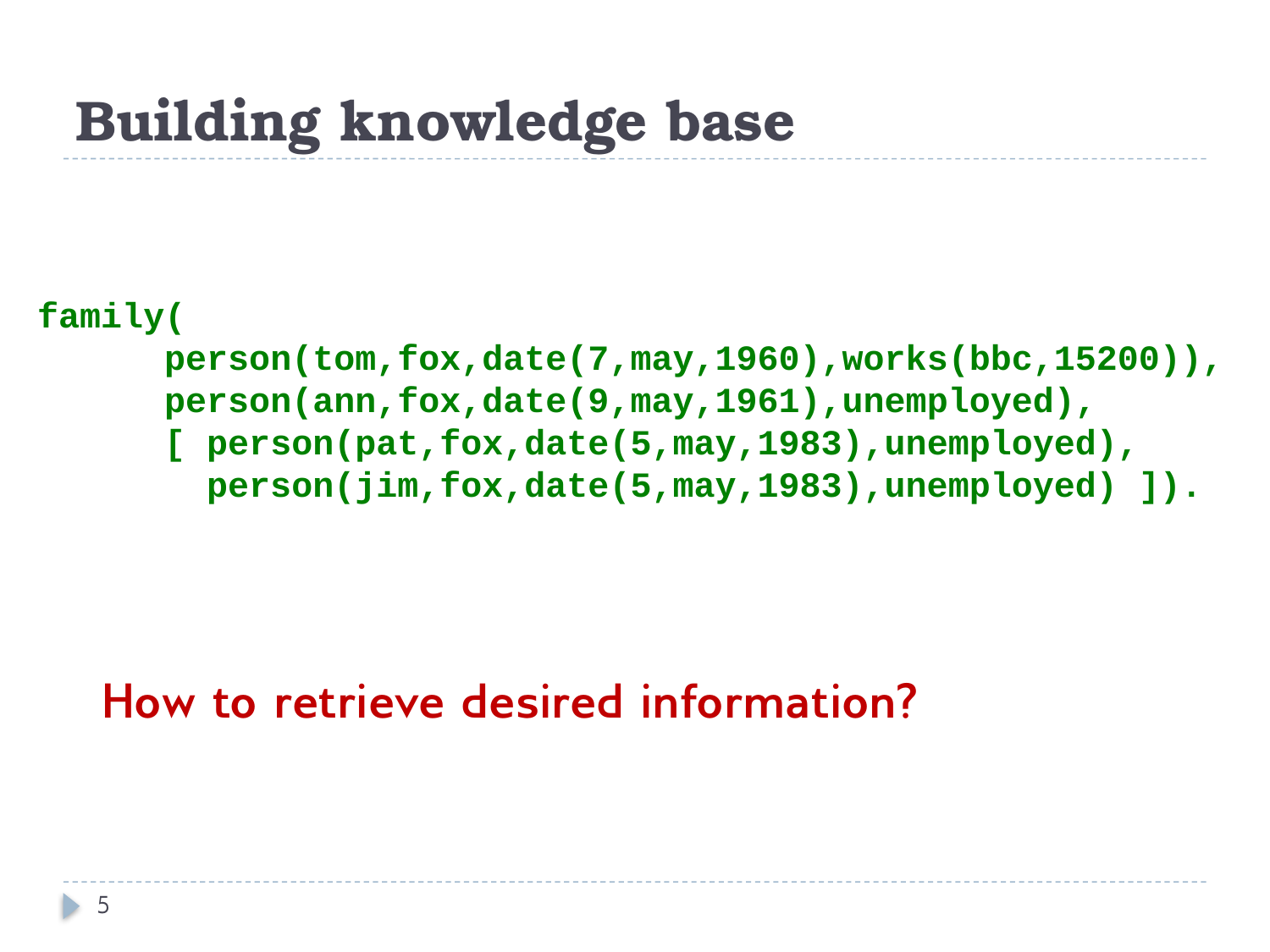

# Building knowledge base
family(
	person(tom,fox,date(7,may,1960),works(bbc,15200)),
	person(ann,fox,date(9,may,1961),unemployed),
	[ person(pat,fox,date(5,may,1983),unemployed),
	  person(jim,fox,date(5,may,1983),unemployed) ]).

How to retrieve desired information?
5